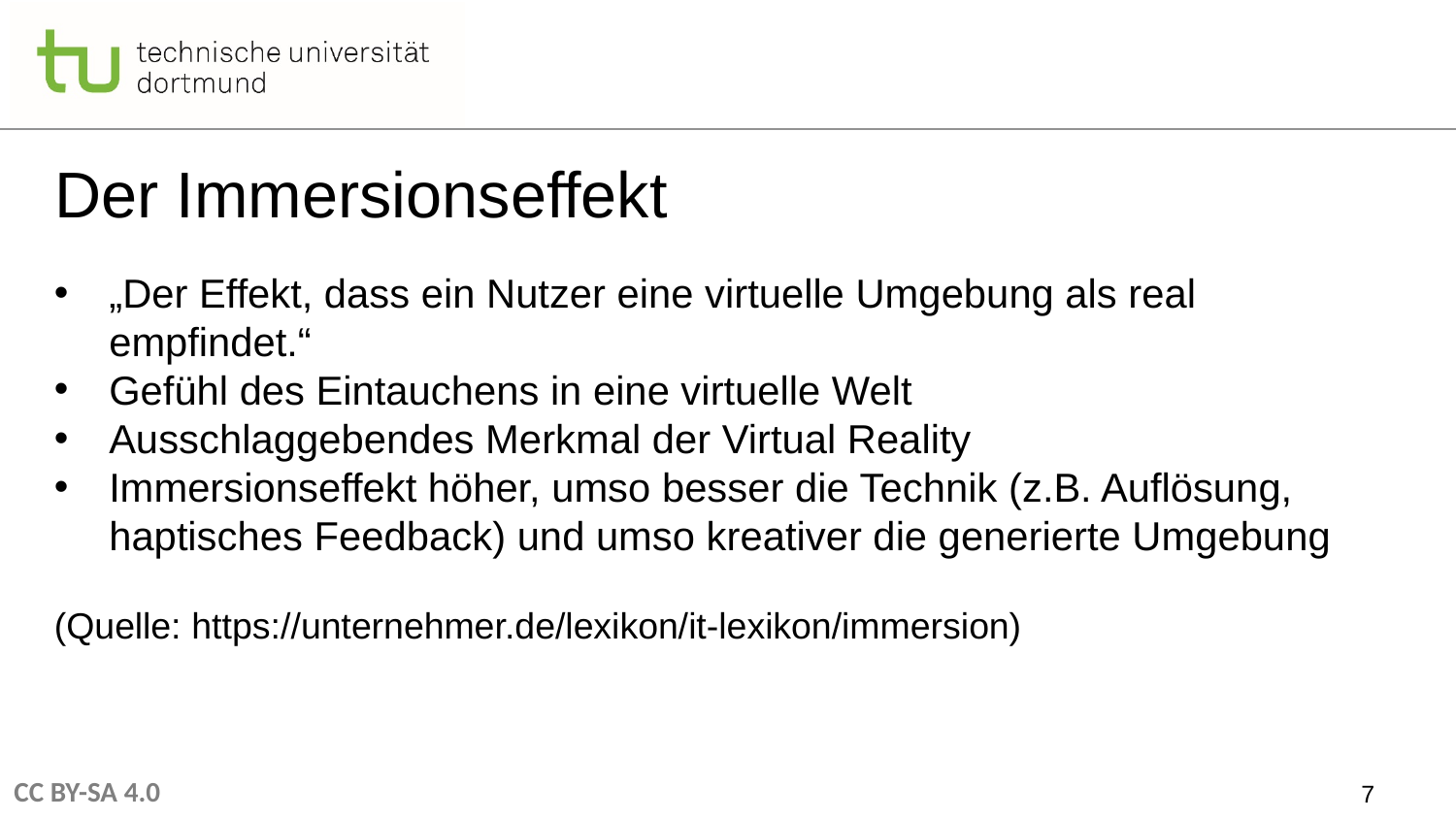

# Der Immersionseffekt
„Der Effekt, dass ein Nutzer eine virtuelle Umgebung als real empfindet.“
Gefühl des Eintauchens in eine virtuelle Welt
Ausschlaggebendes Merkmal der Virtual Reality
Immersionseffekt höher, umso besser die Technik (z.B. Auflösung, haptisches Feedback) und umso kreativer die generierte Umgebung

(Quelle: https://unternehmer.de/lexikon/it-lexikon/immersion)

7